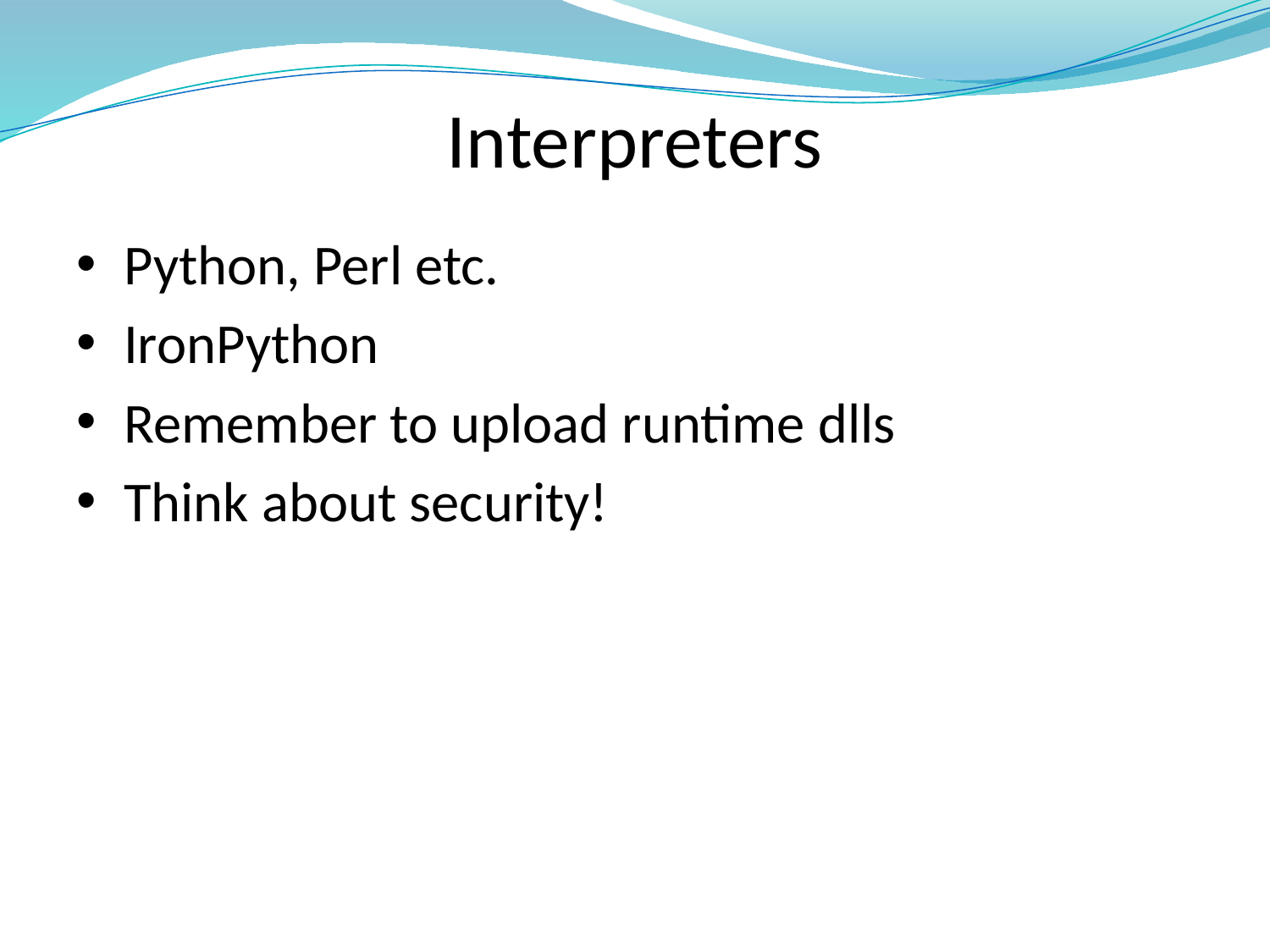

# Interpreters
Python, Perl etc.
IronPython
Remember to upload runtime dlls
Think about security!